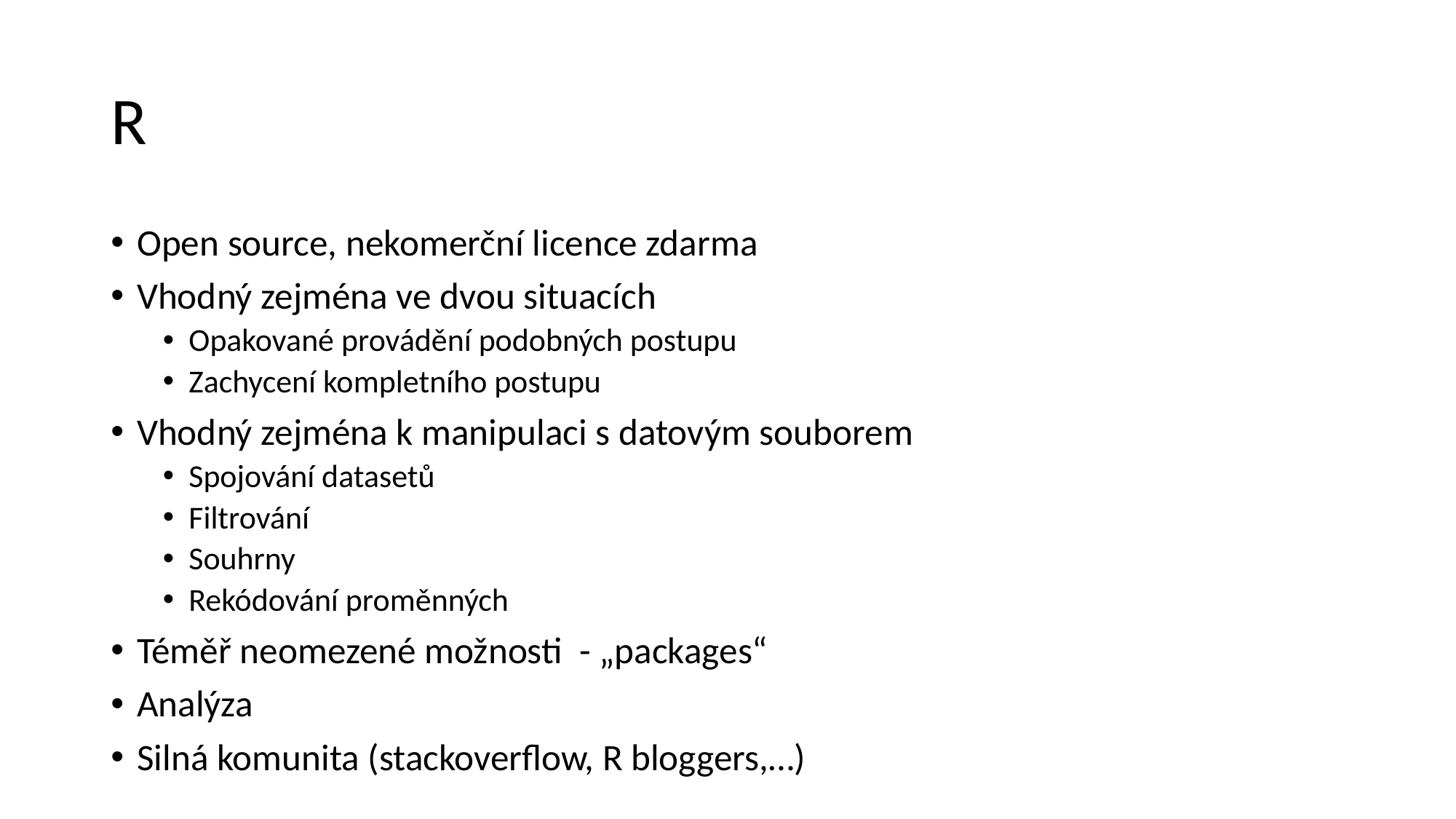

# R
Open source, nekomerční licence zdarma
Vhodný zejména ve dvou situacích
Opakované provádění podobných postupu
Zachycení kompletního postupu
Vhodný zejména k manipulaci s datovým souborem
Spojování datasetů
Filtrování
Souhrny
Rekódování proměnných
Téměř neomezené možnosti  - „packages“
Analýza
Silná komunita (stackoverflow, R bloggers,…)